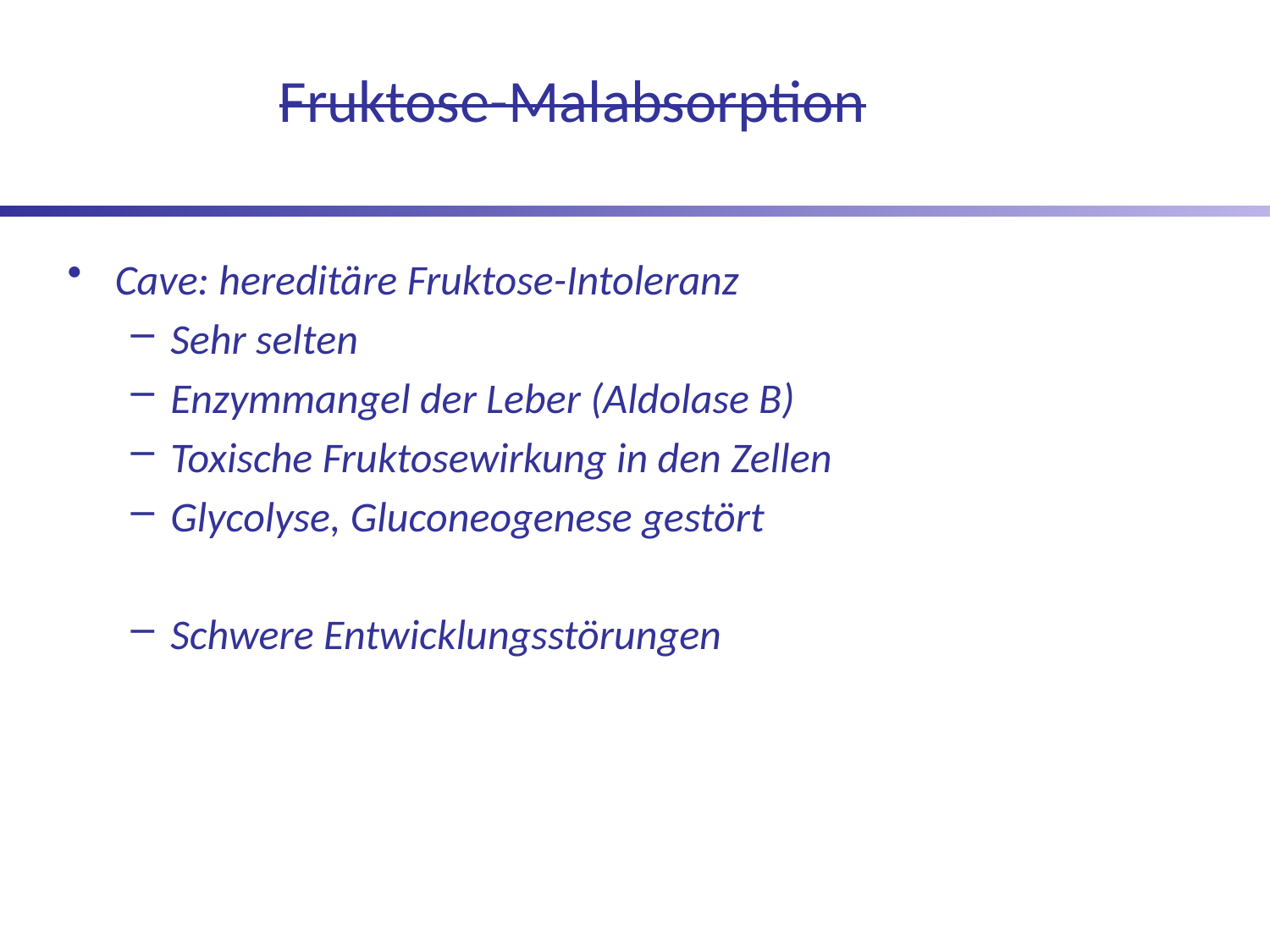

Fruktose-Malabsorption
Cave: hereditäre Fruktose-Intoleranz
Sehr selten
Enzymmangel der Leber (Aldolase B)
Toxische Fruktosewirkung in den Zellen
Glycolyse, Gluconeogenese gestört

Schwere Entwicklungsstörungen